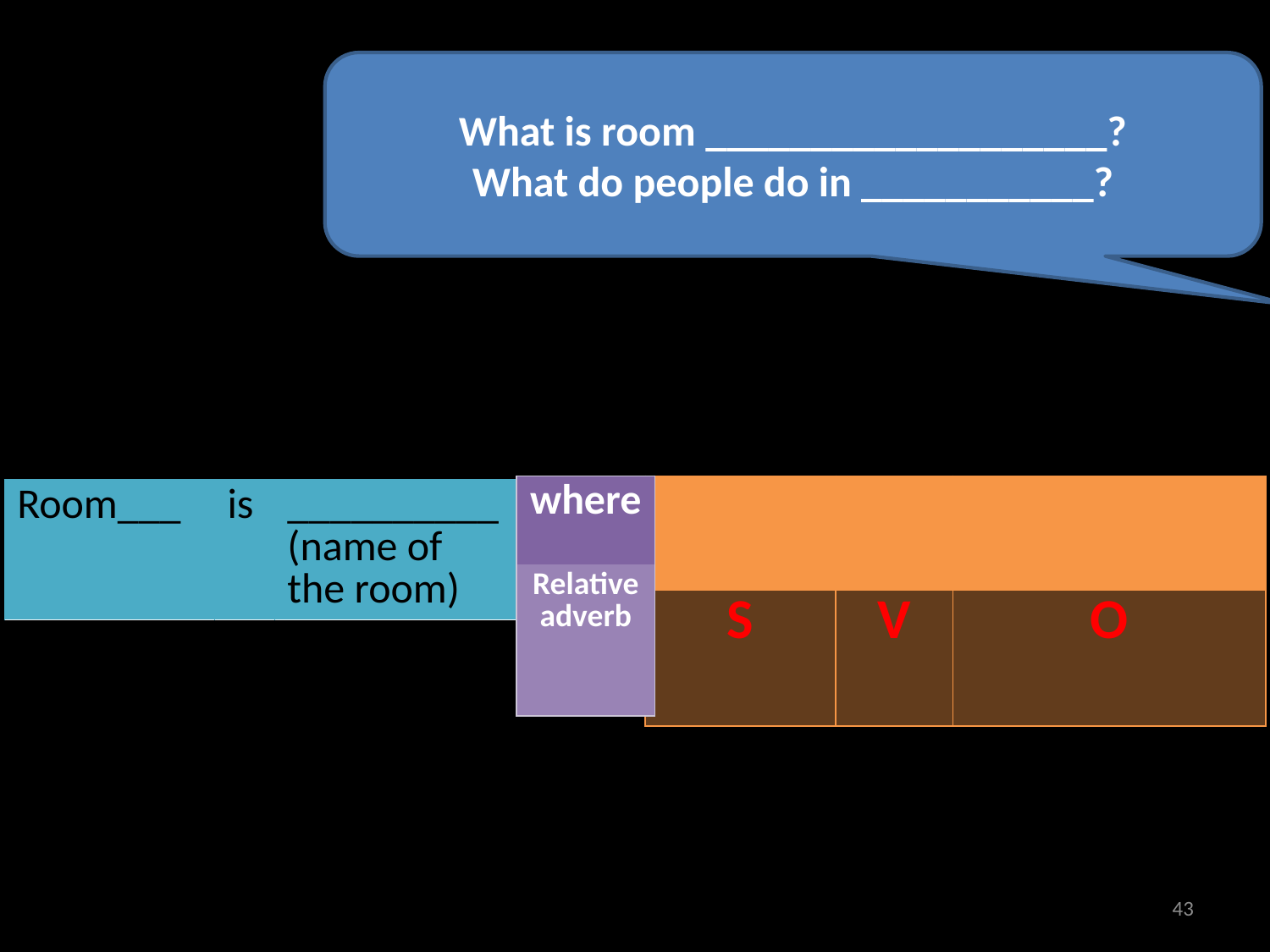

What is room ___________________?
What do people do in ___________?
| where |
| --- |
| Relative adverb |
|  |  |  |
| --- | --- | --- |
| S | V | O |
| Room\_\_\_ | is | \_\_\_\_\_\_\_\_\_\_(name of the room) |
| --- | --- | --- |
43